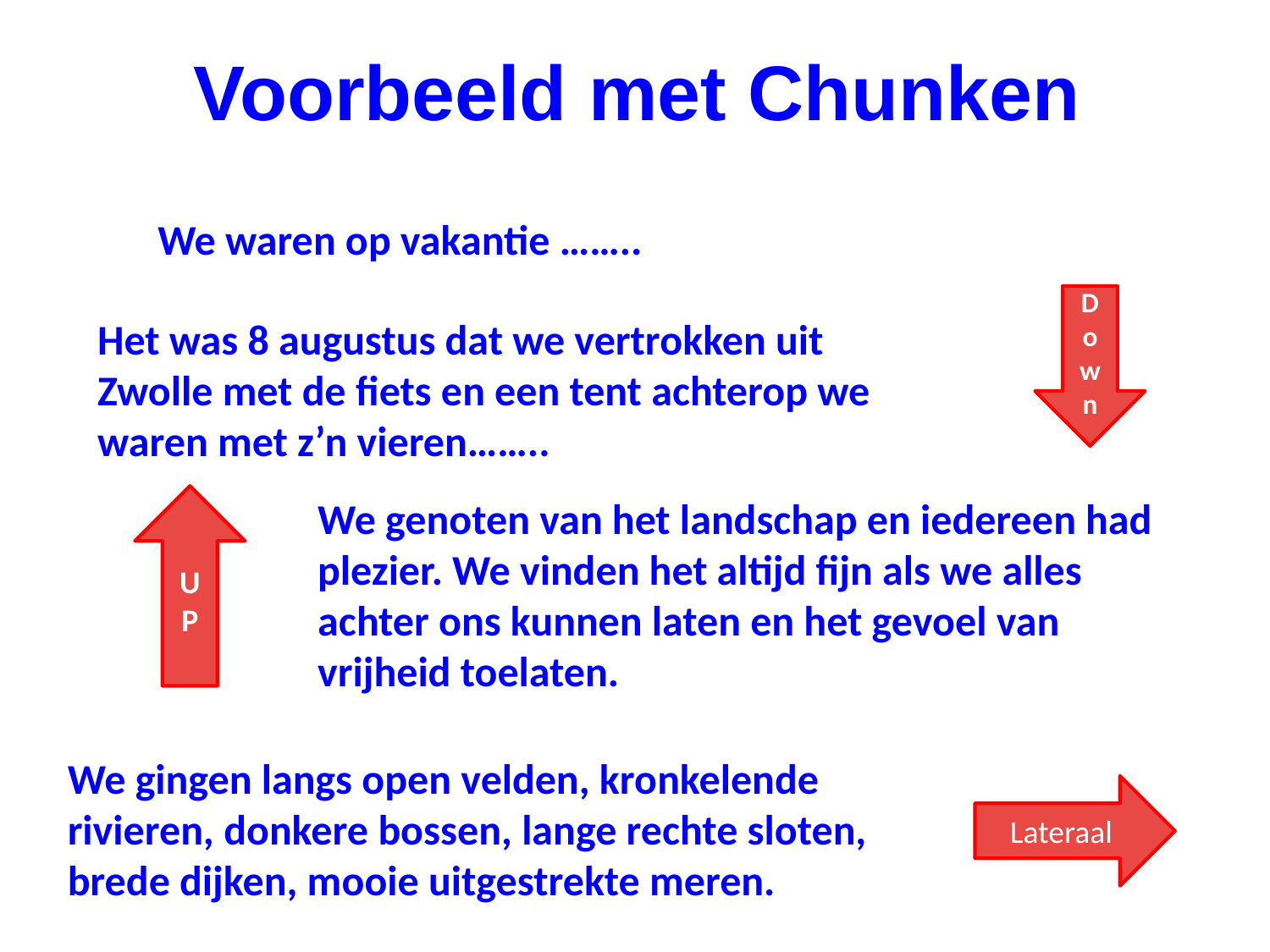

Voorbeeld met Chunken
We waren op vakantie ……..
Down
Het was 8 augustus dat we vertrokken uit Zwolle met de fiets en een tent achterop we waren met z’n vieren……..
UP
We genoten van het landschap en iedereen had plezier. We vinden het altijd fijn als we alles achter ons kunnen laten en het gevoel van vrijheid toelaten.
We gingen langs open velden, kronkelende rivieren, donkere bossen, lange rechte sloten, brede dijken, mooie uitgestrekte meren.
Lateraal